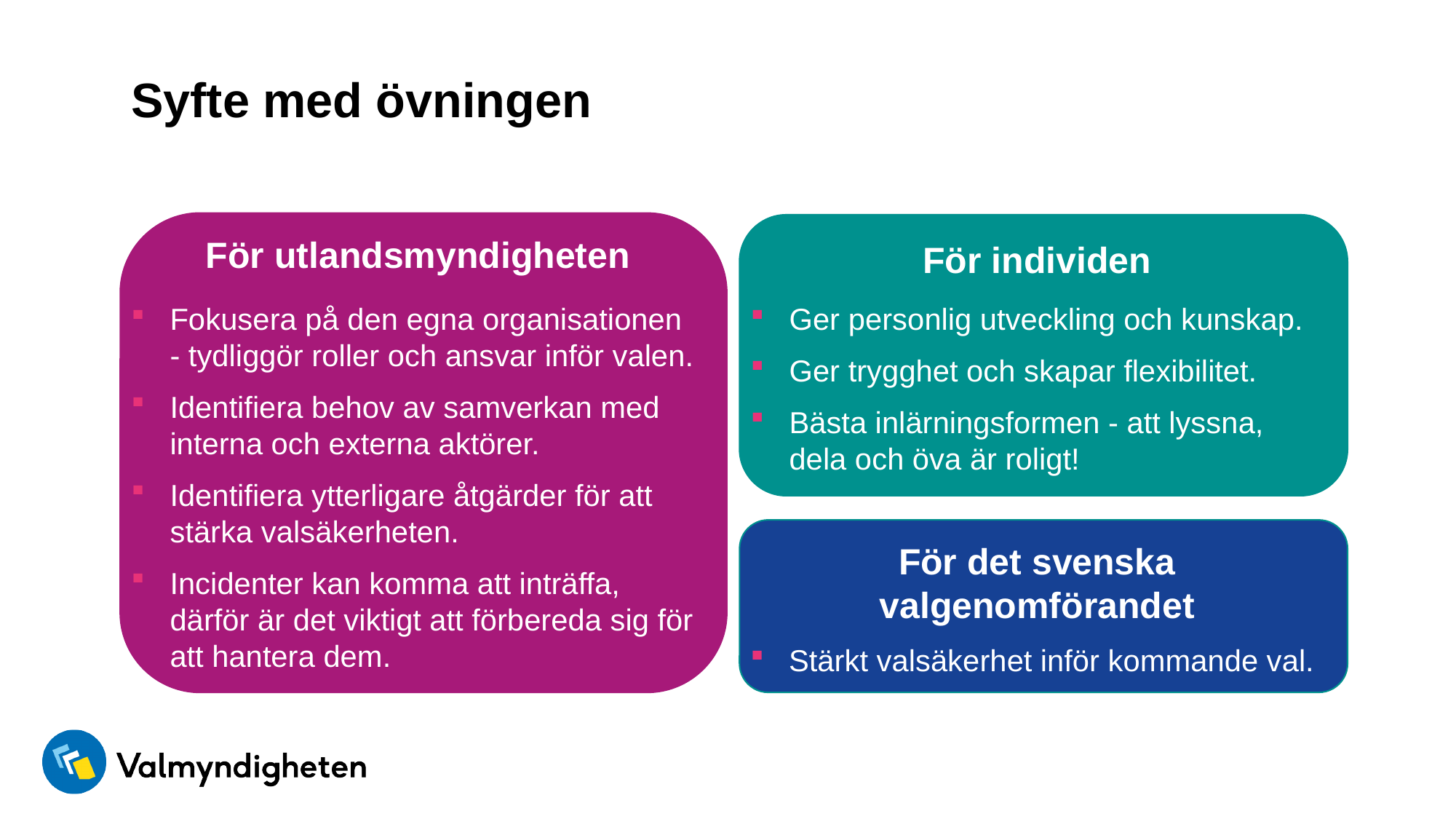

# Syfte med övningen
För utlandsmyndigheten
För individen

Fokusera på den egna organisationen  - tydliggör roller och ansvar inför valen.
Identifiera behov av samverkan med interna och externa aktörer.
Identifiera ytterligare åtgärder för att stärka valsäkerheten.
Incidenter kan komma att inträffa, därför är det viktigt att förbereda sig för att hantera dem.

Ger personlig utveckling och kunskap.
Ger trygghet och skapar flexibilitet.
Bästa inlärningsformen - att lyssna, dela och öva är roligt!

För det svenska valgenomförandet
Stärkt valsäkerhet inför kommande val.